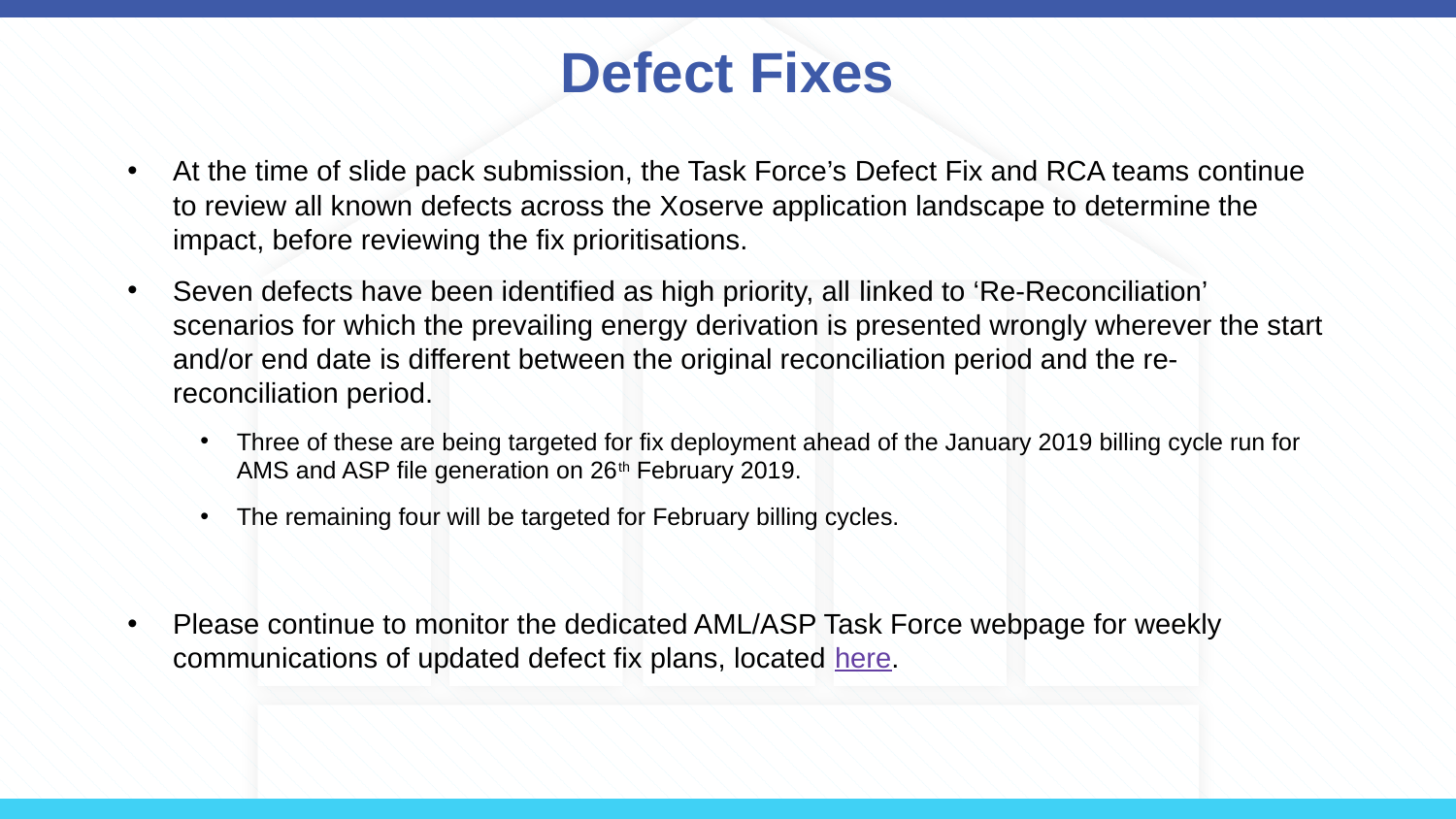

# Defect Fixes
At the time of slide pack submission, the Task Force’s Defect Fix and RCA teams continue to review all known defects across the Xoserve application landscape to determine the impact, before reviewing the fix prioritisations.
Seven defects have been identified as high priority, all linked to ‘Re-Reconciliation’ scenarios for which the prevailing energy derivation is presented wrongly wherever the start and/or end date is different between the original reconciliation period and the re-reconciliation period.
Three of these are being targeted for fix deployment ahead of the January 2019 billing cycle run for AMS and ASP file generation on 26th February 2019.
The remaining four will be targeted for February billing cycles.

Please continue to monitor the dedicated AML/ASP Task Force webpage for weekly communications of updated defect fix plans, located here.